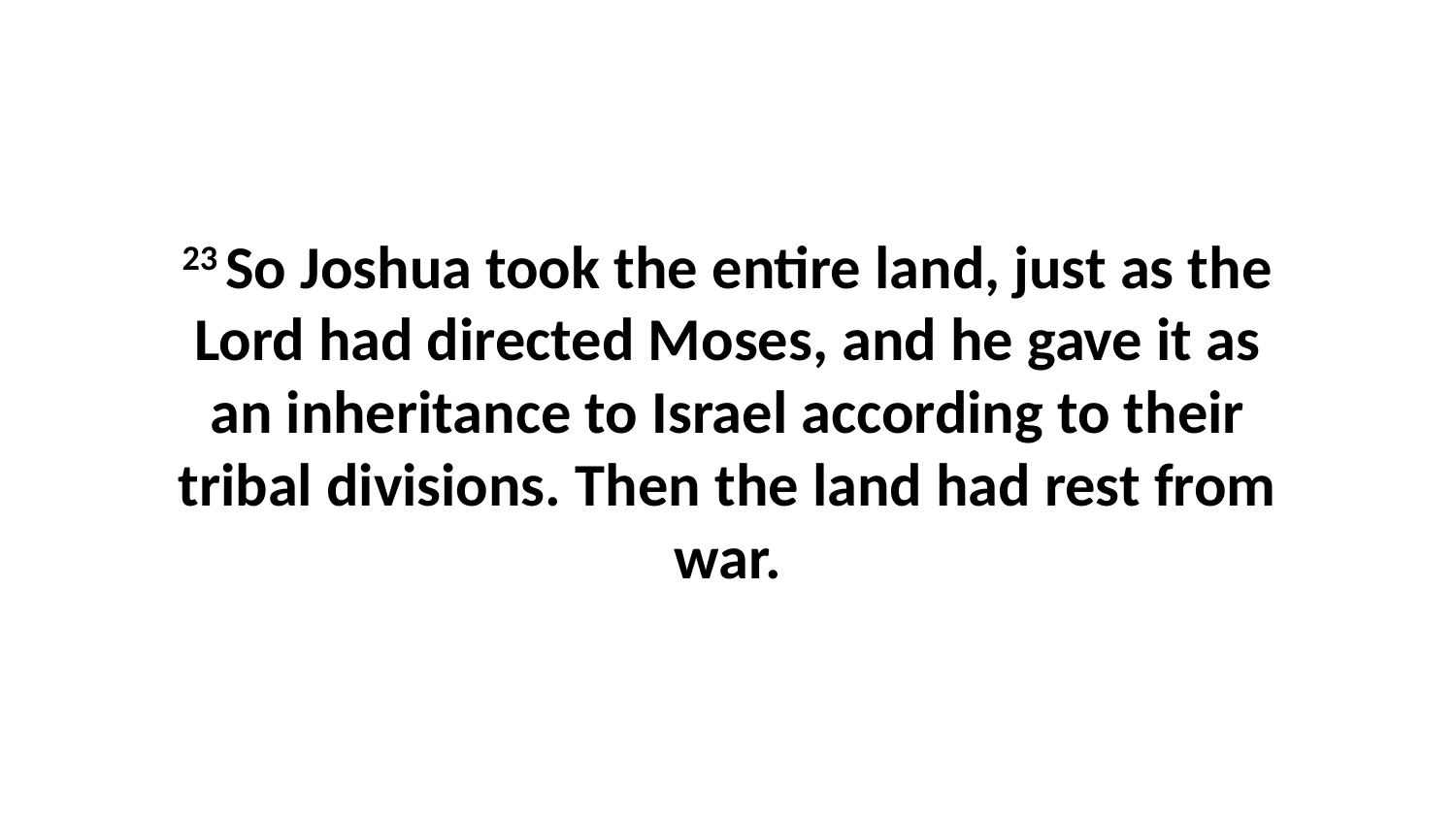

23 So Joshua took the entire land, just as the Lord had directed Moses, and he gave it as an inheritance to Israel according to their tribal divisions. Then the land had rest from war.